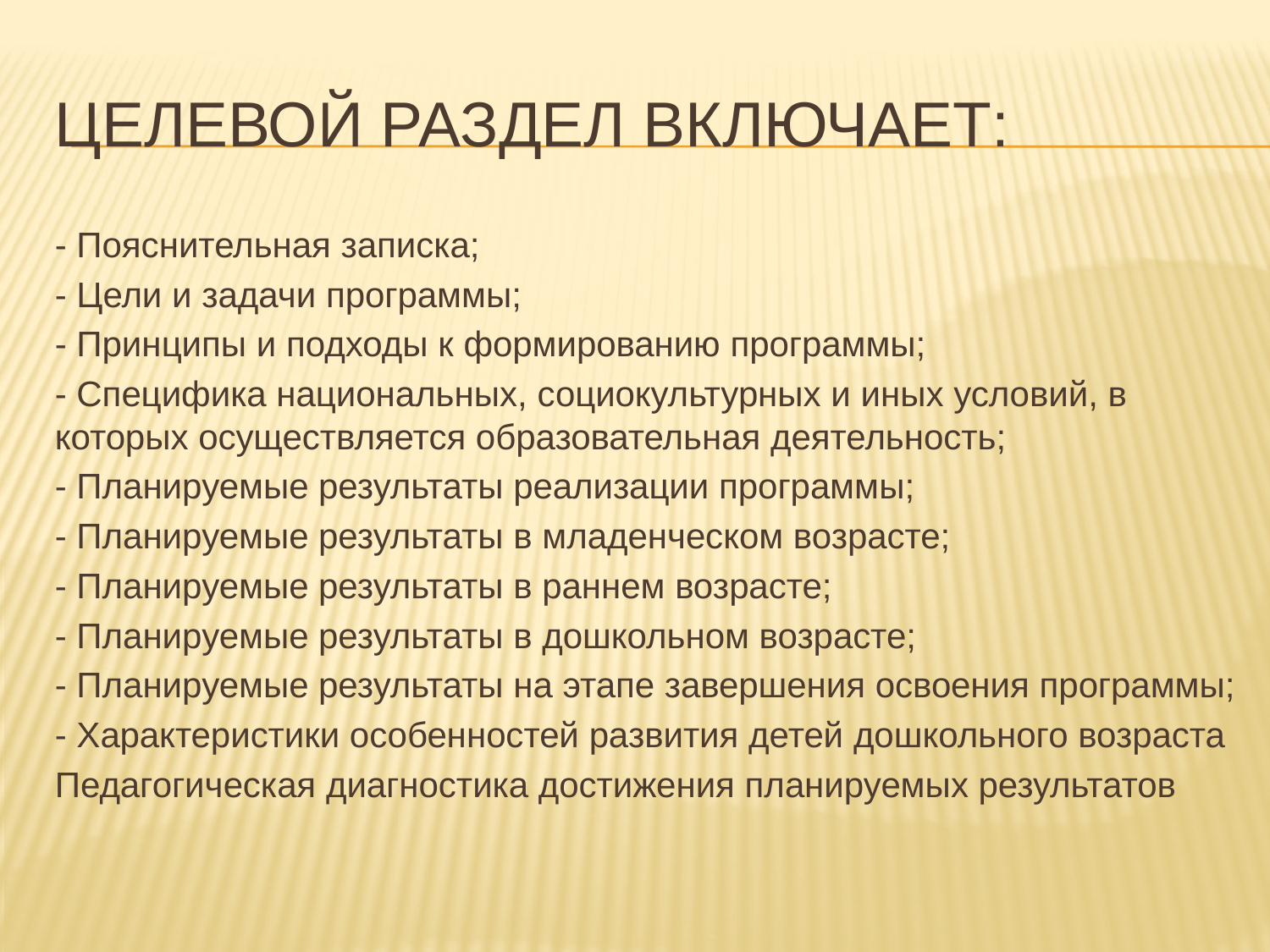

# Целевой раздел включает:
- Пояснительная записка;
- Цели и задачи программы;
- Принципы и подходы к формированию программы;
- Специфика национальных, социокультурных и иных условий, в которых осуществляется образовательная деятельность;
- Планируемые результаты реализации программы;
- Планируемые результаты в младенческом возрасте;
- Планируемые результаты в раннем возрасте;
- Планируемые результаты в дошкольном возрасте;
- Планируемые результаты на этапе завершения освоения программы;
- Характеристики особенностей развития детей дошкольного возраста
Педагогическая диагностика достижения планируемых результатов